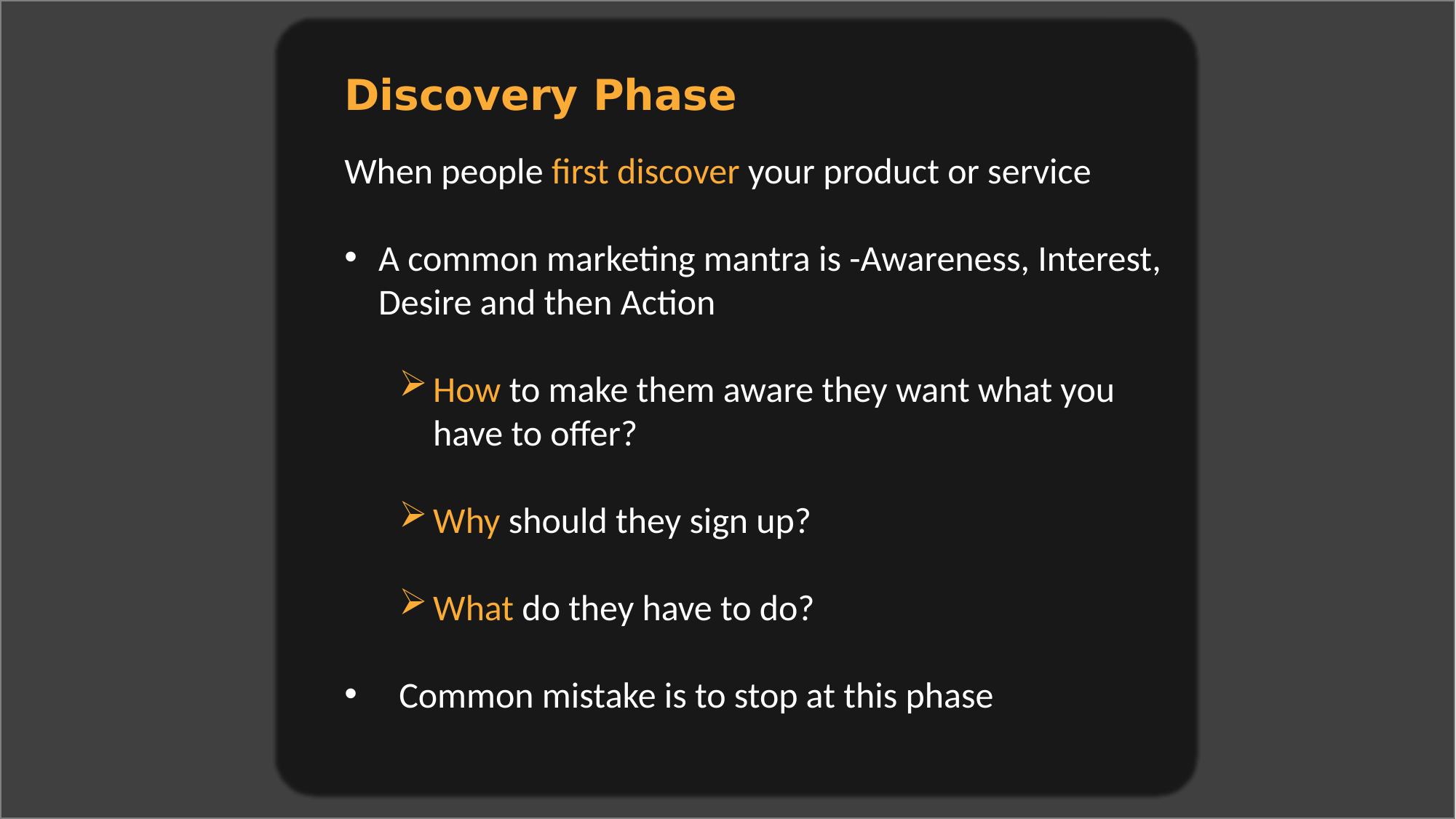

Discovery Phase

When people first discover your product or service

A common marketing mantra is -Awareness, Interest, Desire and then Action

How to make them aware they want what you have to offer?

Why should they sign up?

What do they have to do?

Common mistake is to stop at this phase